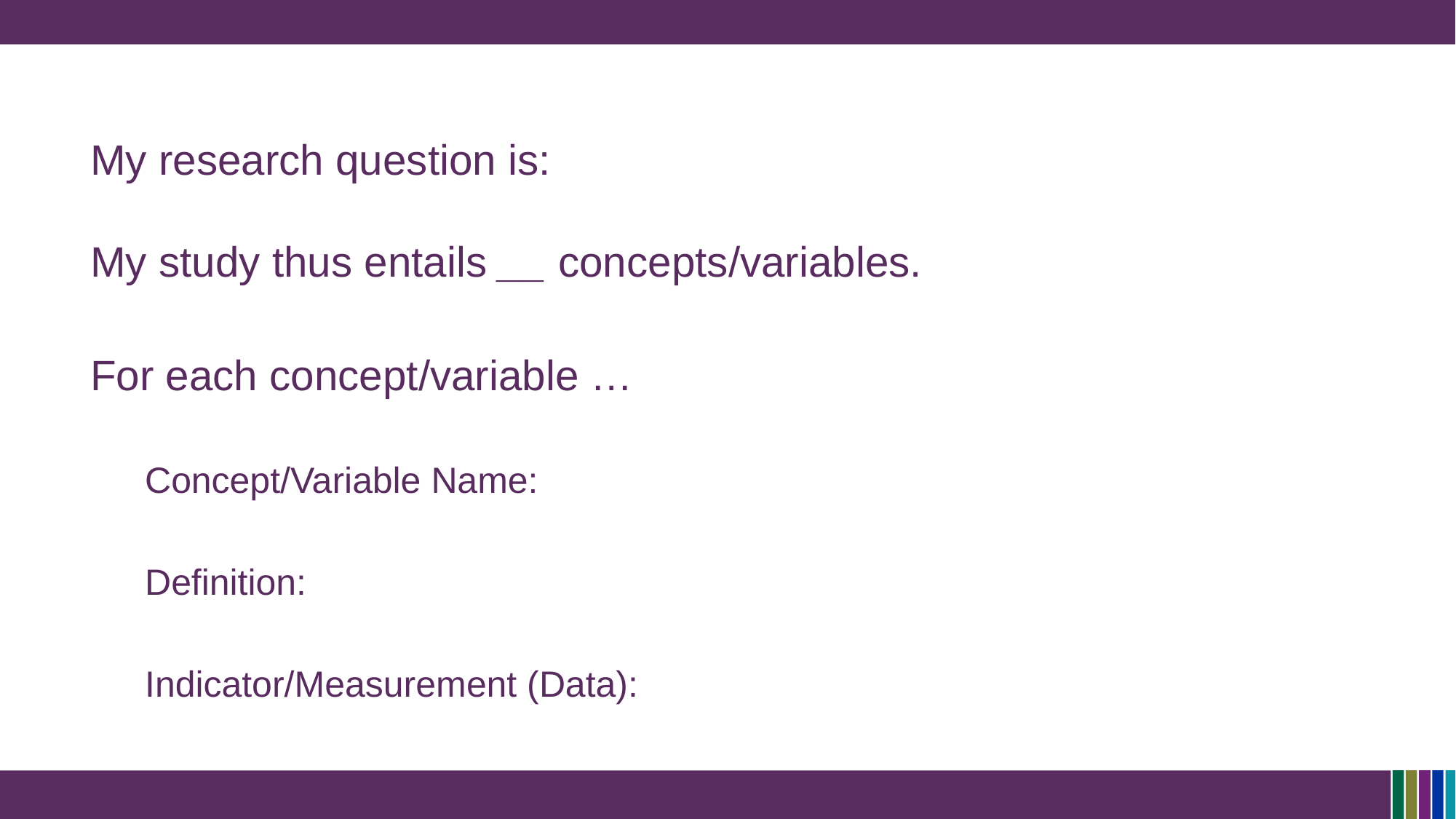

# My research question is: My study thus entails __ concepts/variables.
For each concept/variable …

Concept/Variable Name:

Definition:

Indicator/Measurement (Data):